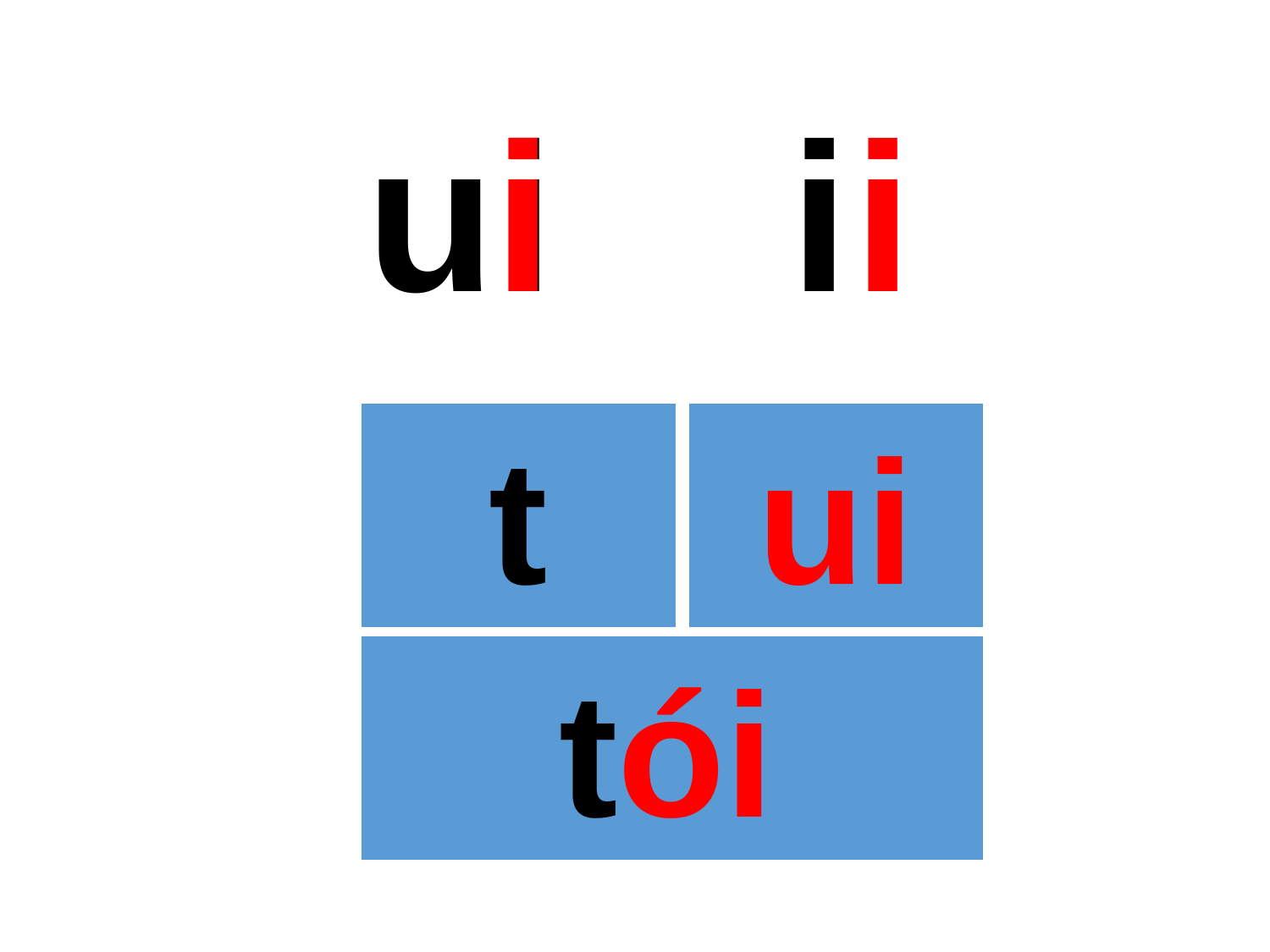

ui
i
­i
i

t

ui

tói